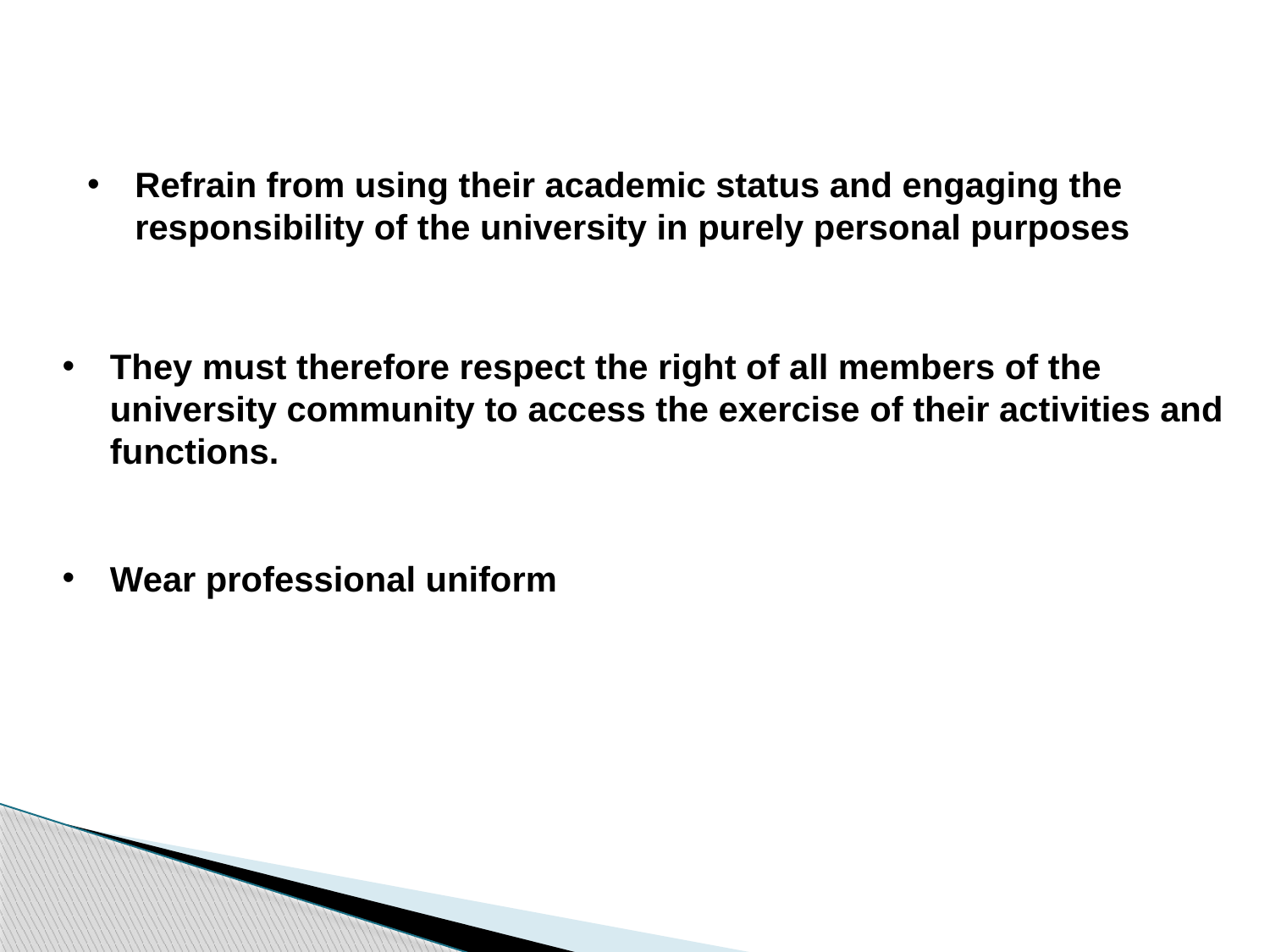

Refrain from using their academic status and engaging the responsibility of the university in purely personal purposes

They must therefore respect the right of all members of the university community to access the exercise of their activities and functions.

Wear professional uniform